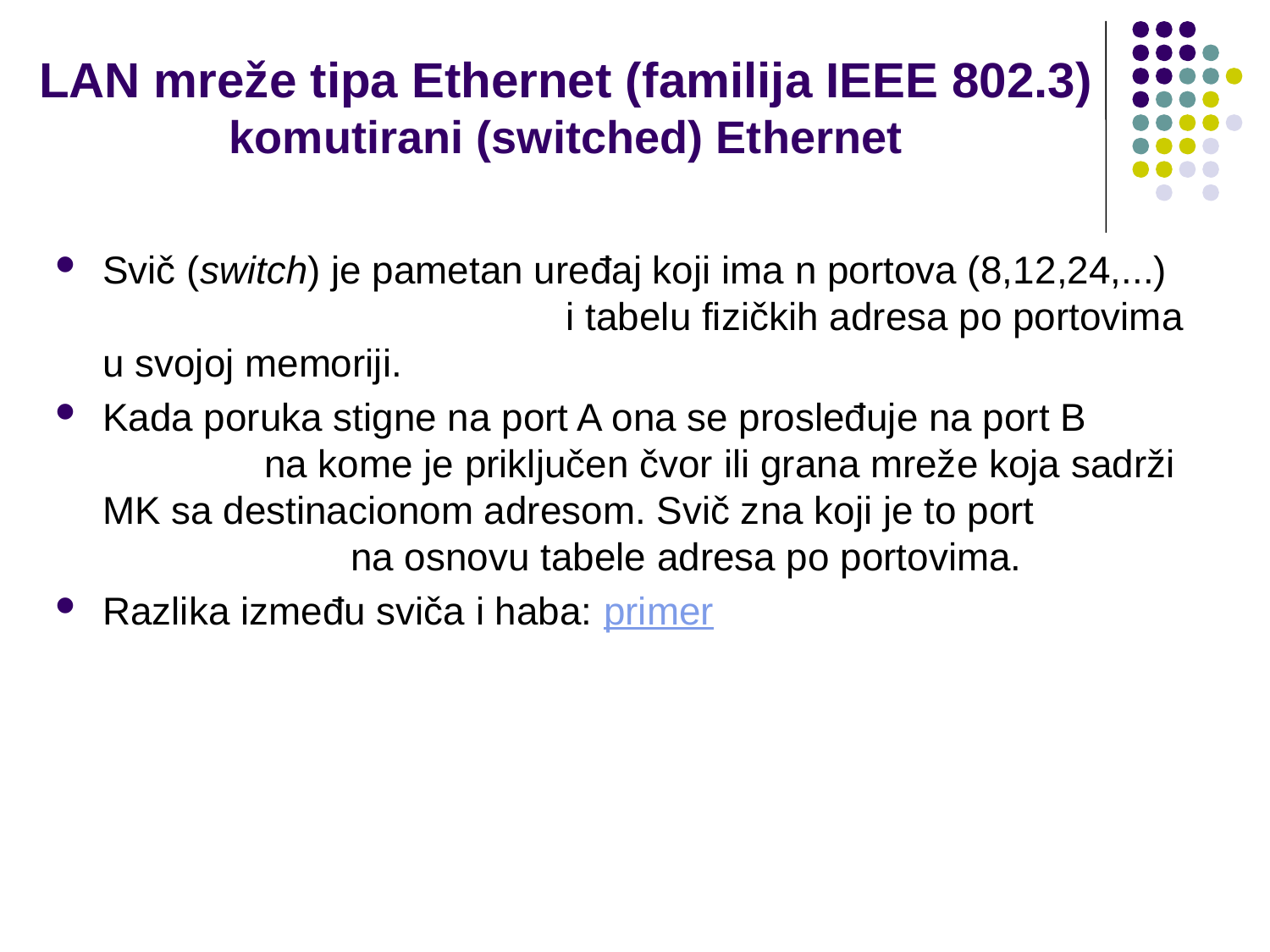

# LAN mreže tipa Ethernet (familija IEEE 802.3) komutirani (switched) Ethernet
Svič (switch) je pametan uređaj koji ima n portova (8,12,24,...)                                                i tabelu fizičkih adresa po portovima u svojoj memoriji.
Kada poruka stigne na port A ona se prosleđuje na port B                           na kome je priključen čvor ili grana mreže koja sadrži MK sa destinacionom adresom. Svič zna koji je to port                                        na osnovu tabele adresa po portovima.
Razlika između sviča i haba: primer